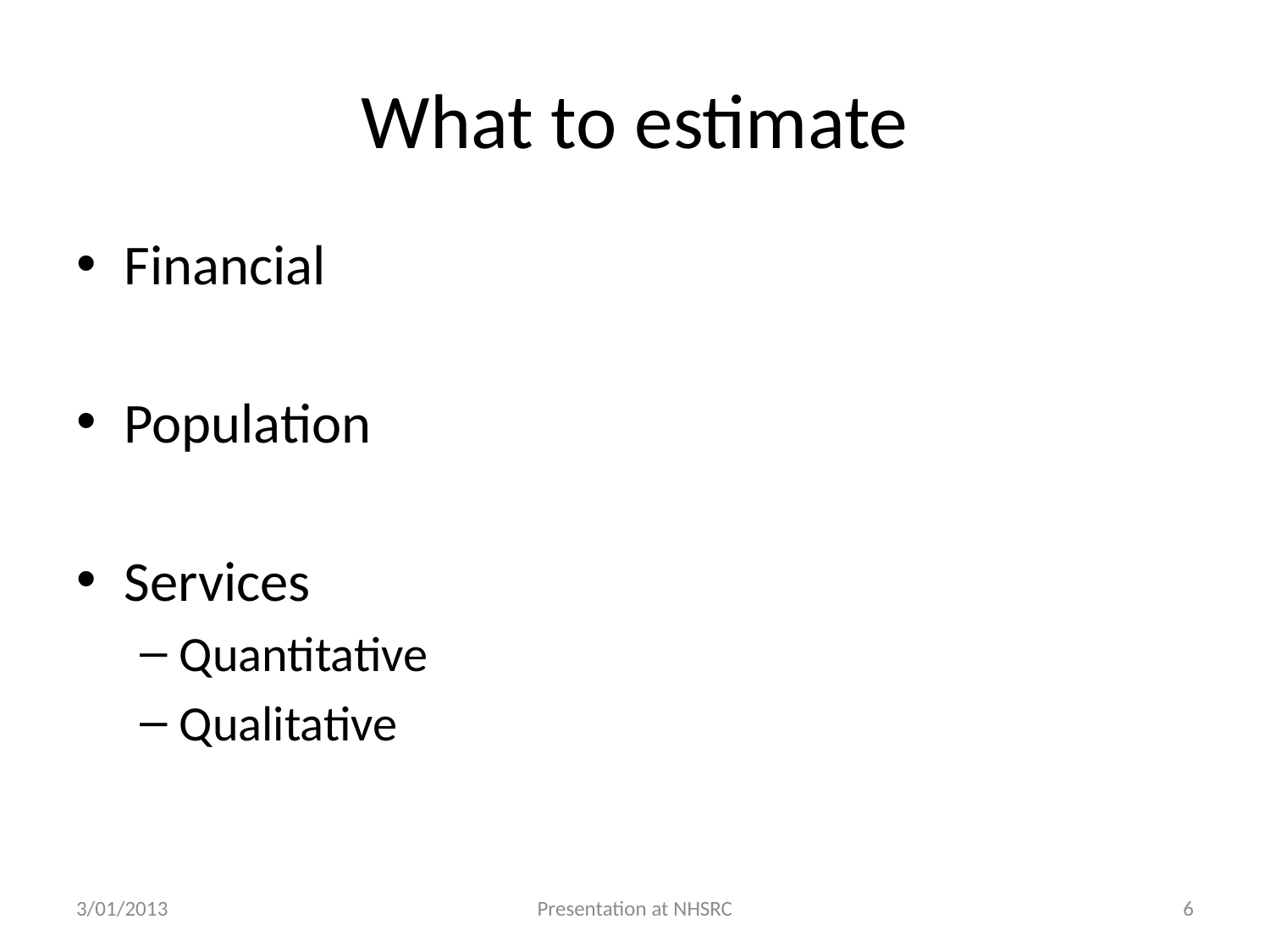

# What to estimate
Financial

Population

Services
Quantitative
Qualitative

3/01/2013
Presentation at NHSRC
6